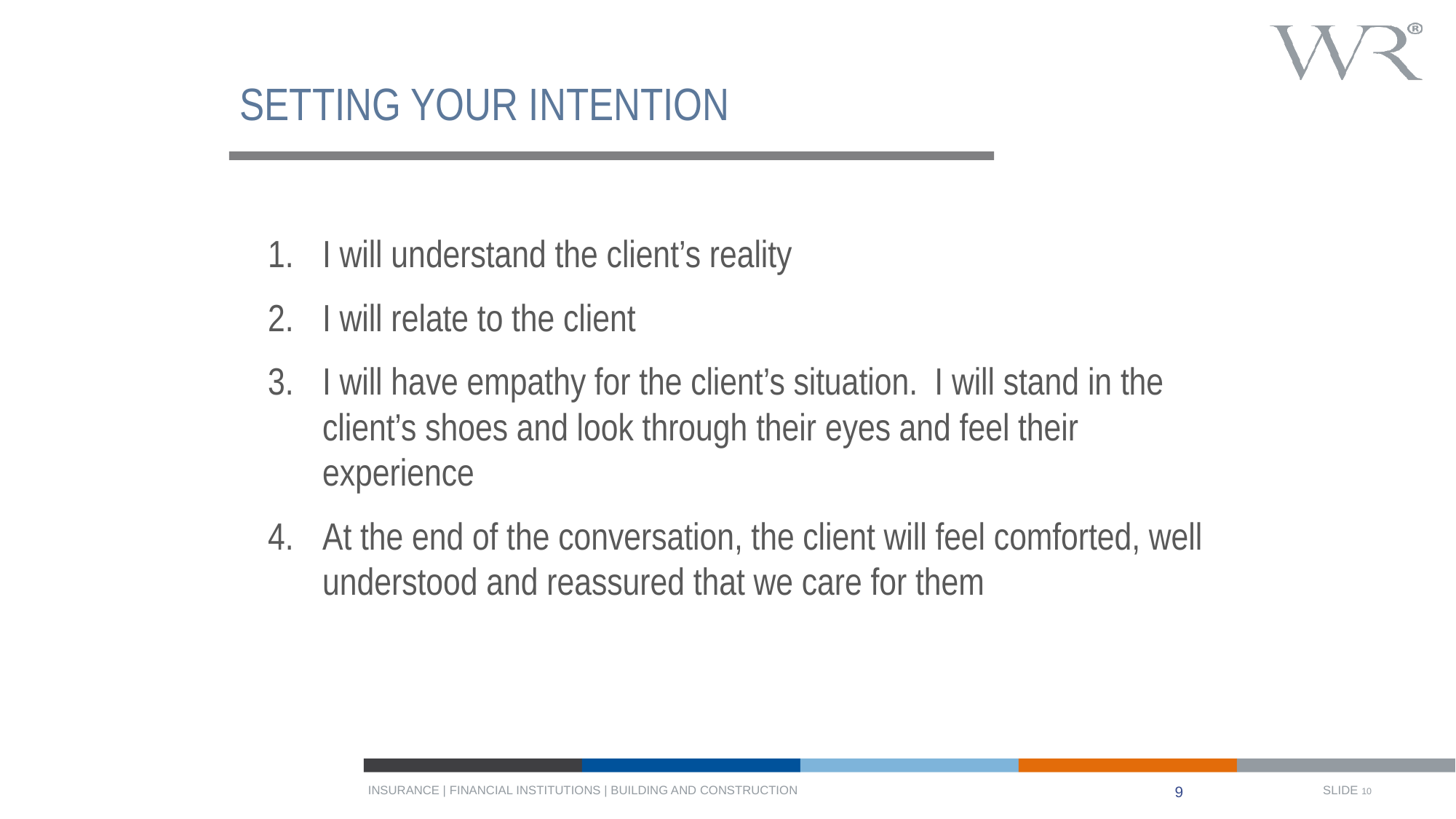

# SETTING YOUR INTENTION

I will understand the client’s reality

2. 	I will relate to the client

I will have empathy for the client’s situation.  I will stand in the client’s shoes and look through their eyes and feel their experience

At the end of the conversation, the client will feel comforted, well understood and reassured that we care for them

9